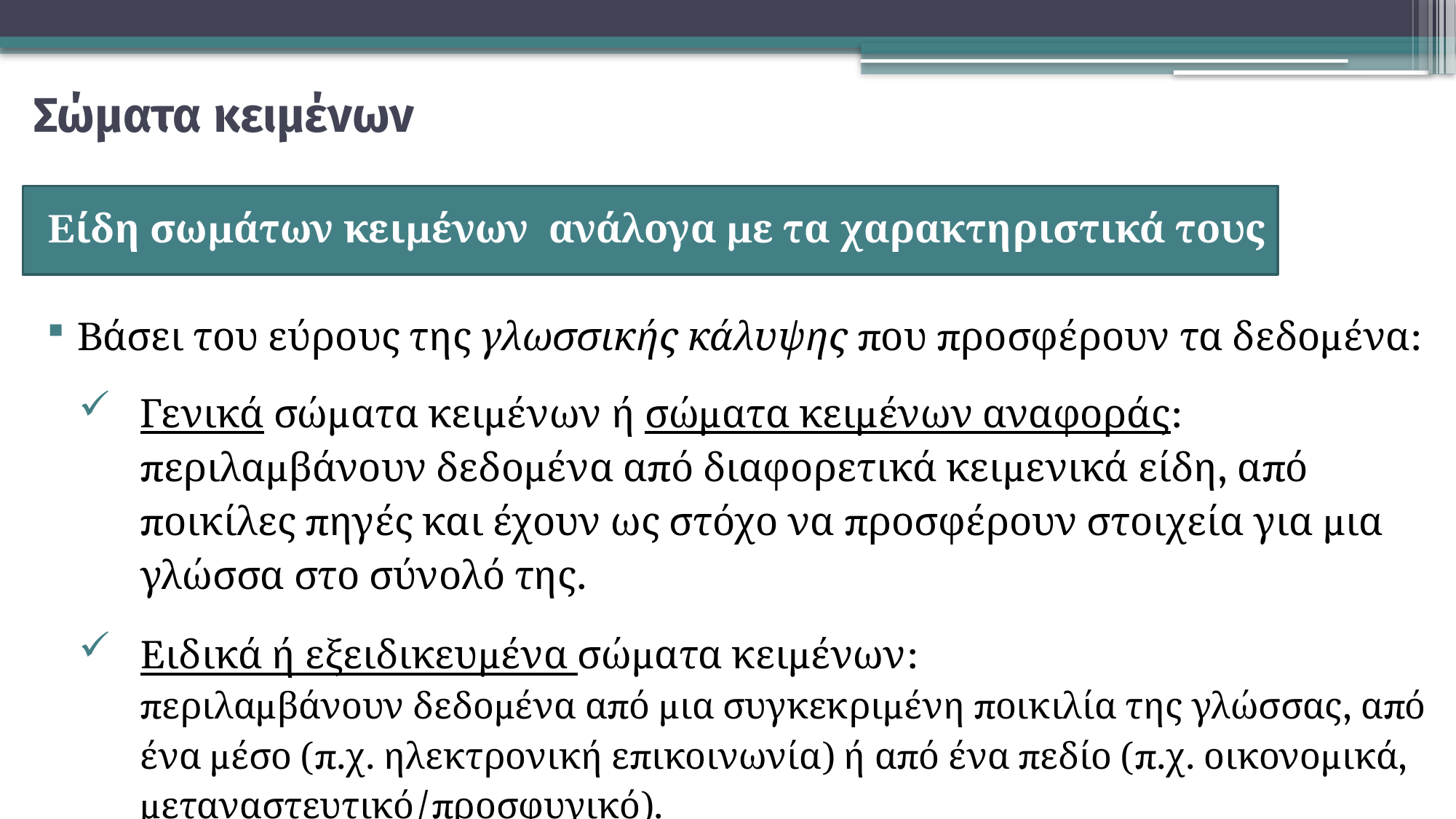

# Σώματα κειμένων

Βάσει του εύρους της γλωσσικής κάλυψης που προσφέρουν τα δεδομένα:

Γενικά σώματα κειμένων ή σώματα κειμένων αναφοράς:
περιλαμβάνουν δεδομένα από διαφορετικά κειμενικά είδη, από ποικίλες πηγές και έχουν ως στόχο να προσφέρουν στοιχεία για μια γλώσσα στο σύνολό της.

Ειδικά ή εξειδικευμένα σώματα κειμένων:
περιλαμβάνουν δεδομένα από μια συγκεκριμένη ποικιλία της γλώσσας, από ένα μέσο (π.χ. ηλεκτρονική επικοινωνία) ή από ένα πεδίο (π.χ. οικονομικά, μεταναστευτικό/προσφυγικό).

Είδη σωμάτων κειμένων  ανάλογα με τα χαρακτηριστικά τους